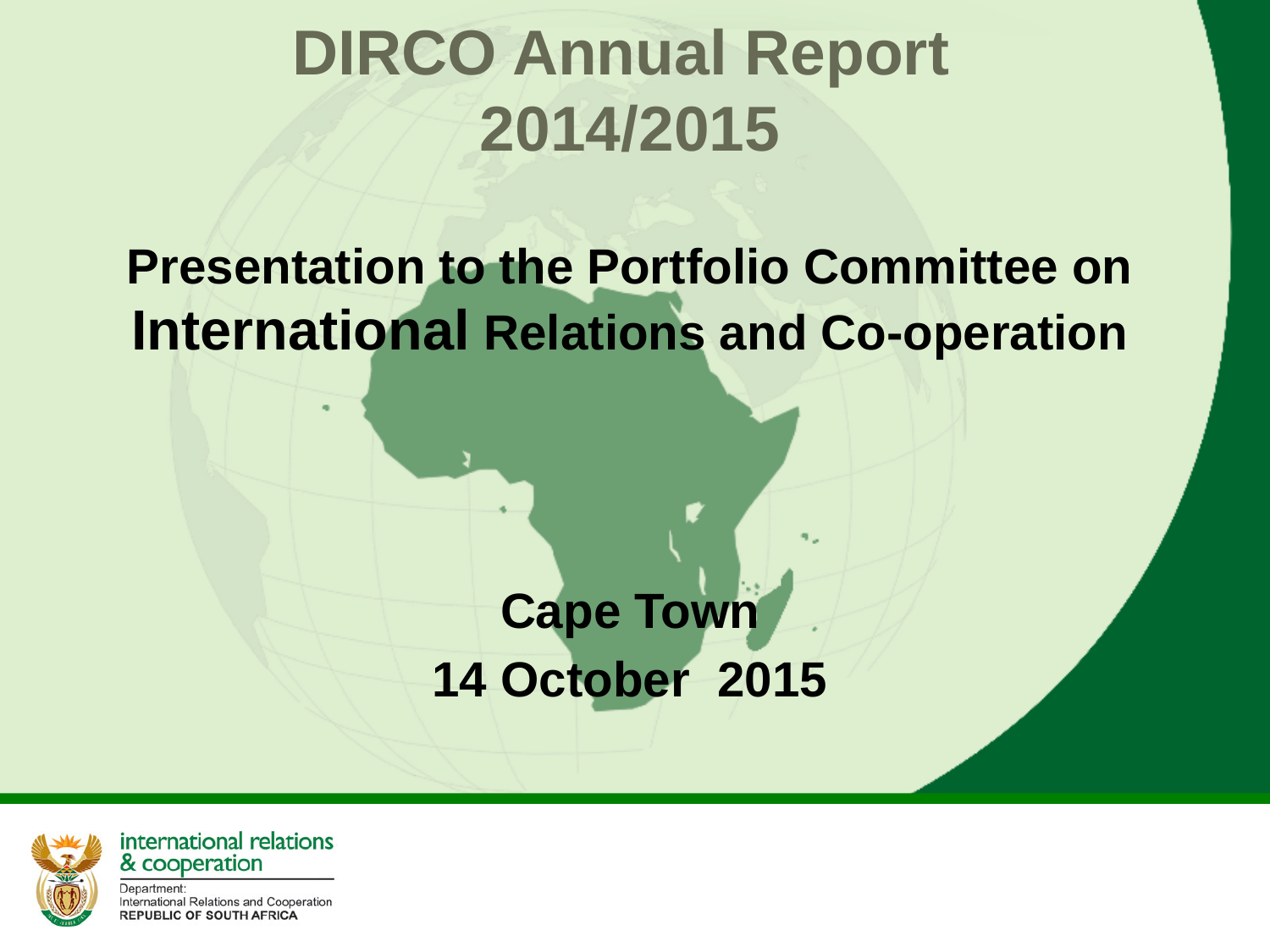

# DIRCO Annual Report 2014/2015
Presentation to the Portfolio Committee on International Relations and Co-operation

Cape Town
14 October  2015